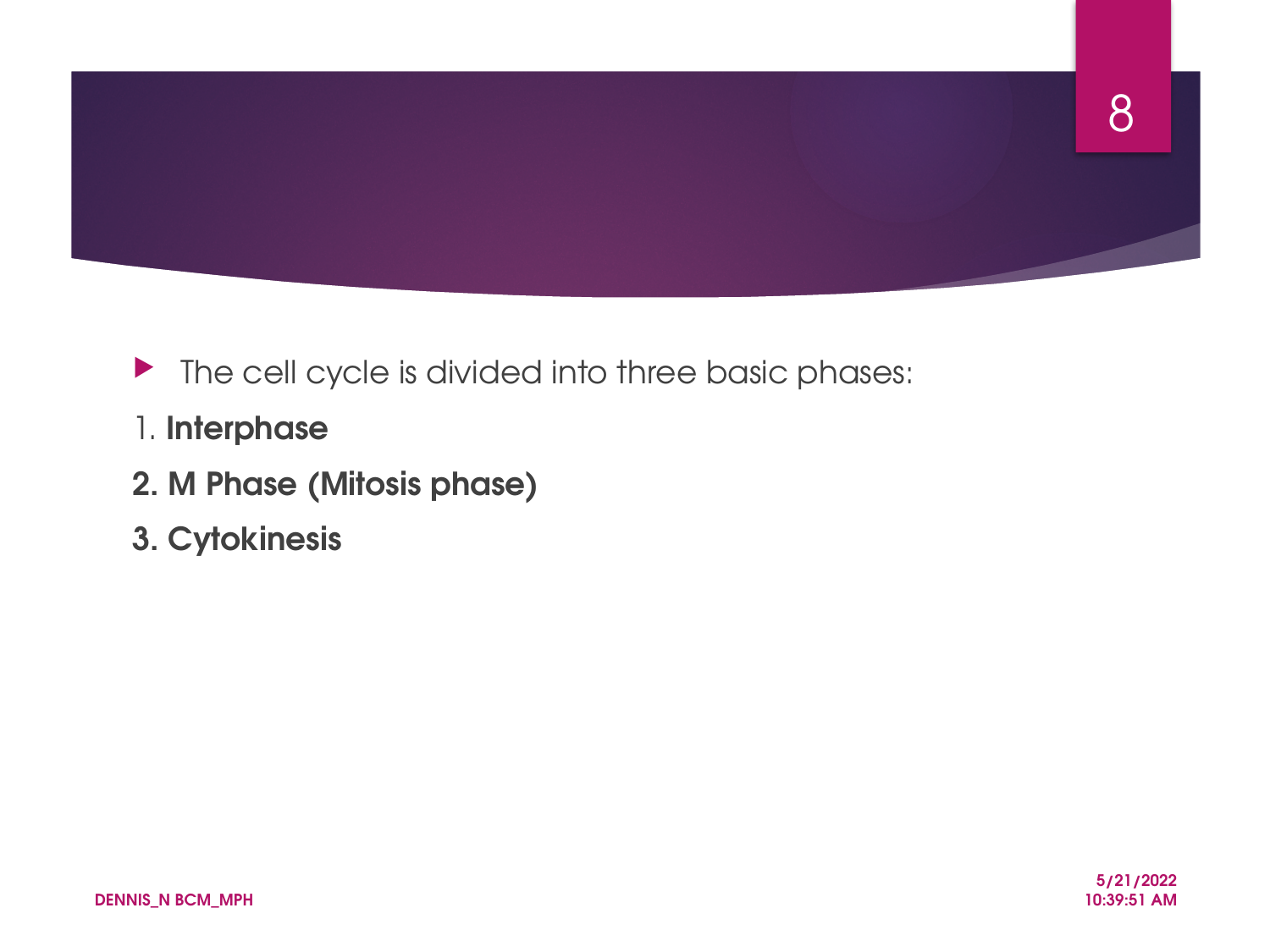

8
#
The cell cycle is divided into three basic phases:
1. Interphase
2. M Phase (Mitosis phase)
3. Cytokinesis
DENNIS_N BCM_MPH
5/21/2022 10:39:51 AM